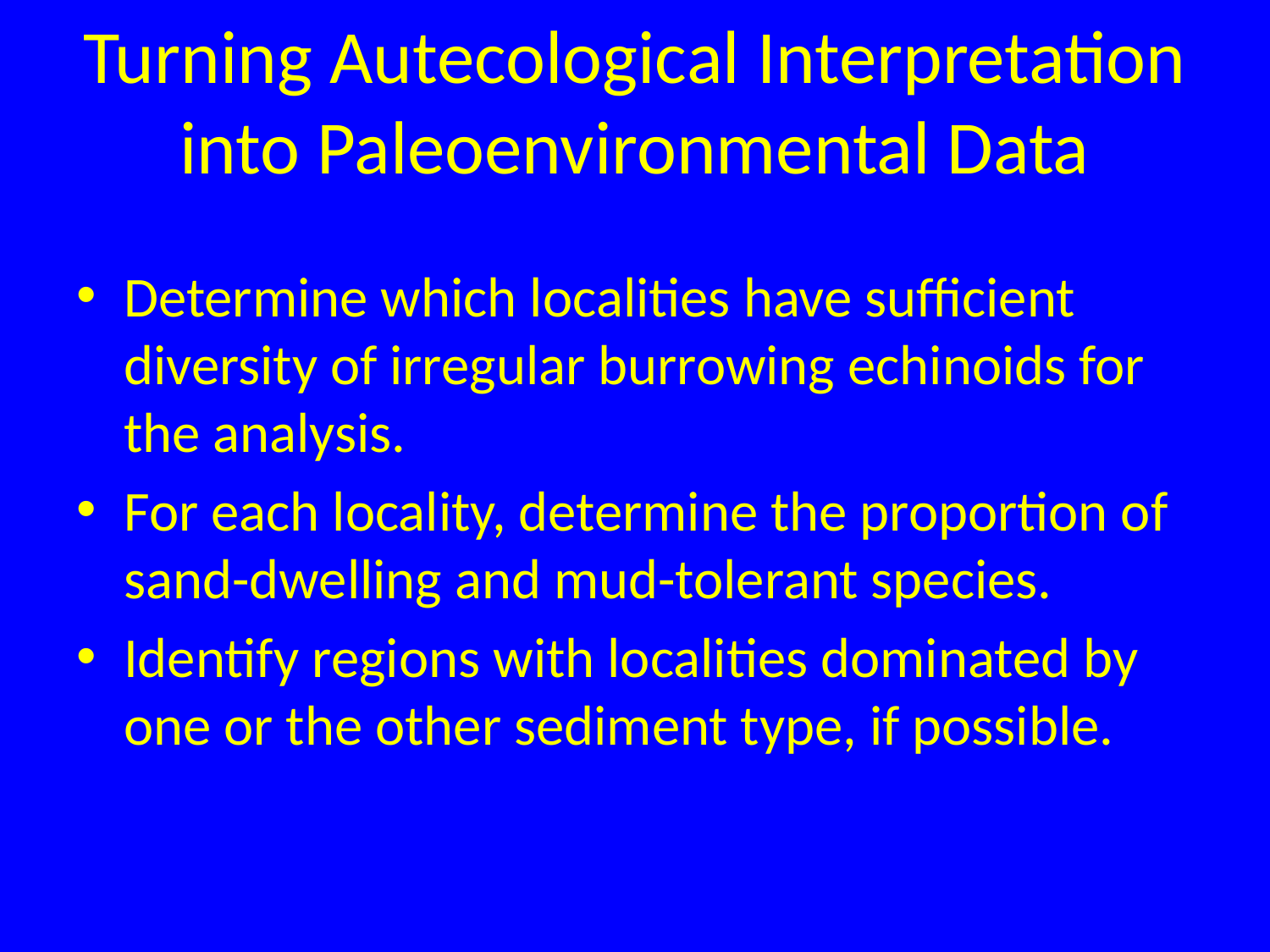

# Turning Autecological Interpretation into Paleoenvironmental Data
Determine which localities have sufficient diversity of irregular burrowing echinoids for the analysis.
For each locality, determine the proportion of sand-dwelling and mud-tolerant species.
Identify regions with localities dominated by one or the other sediment type, if possible.